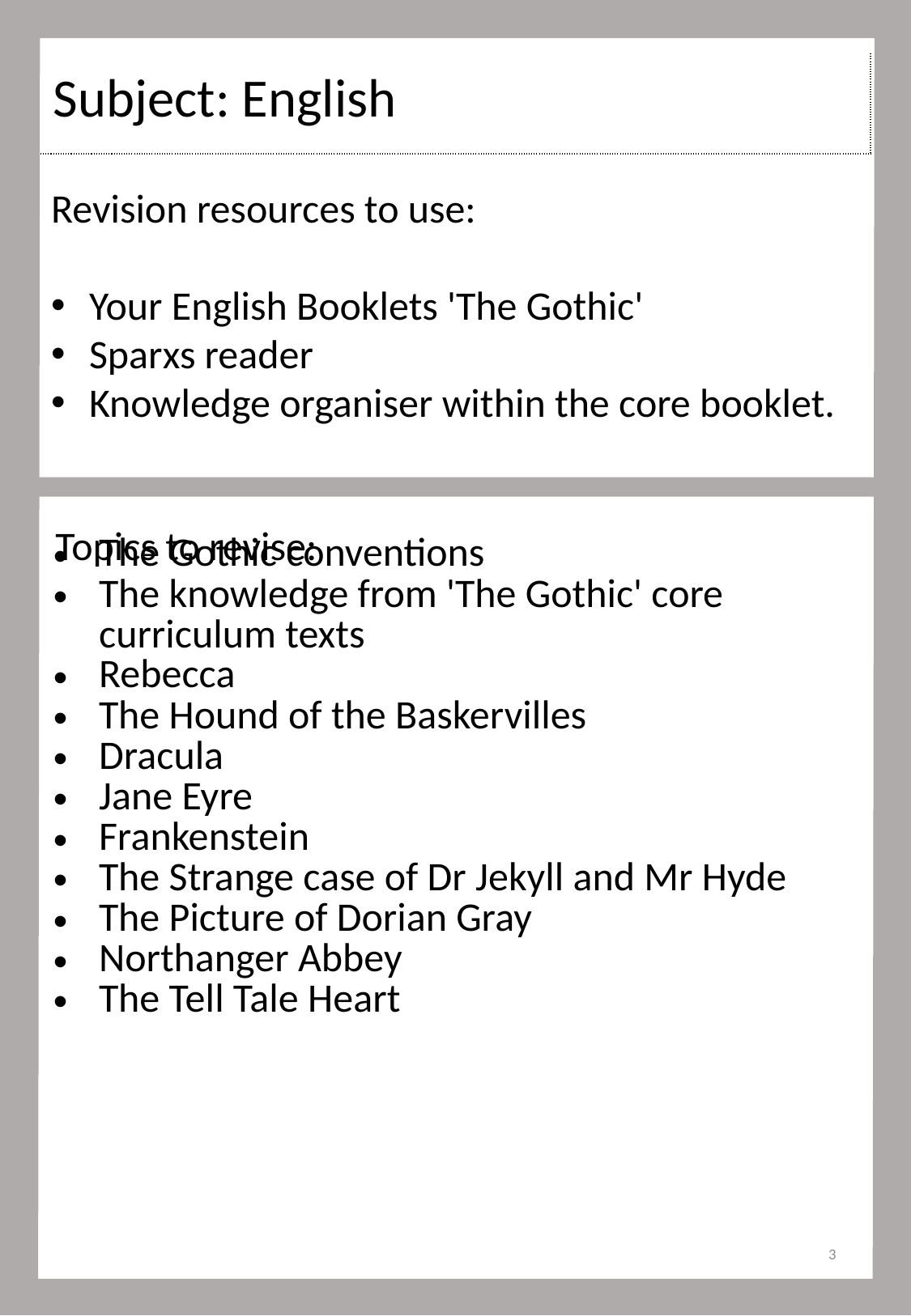

| Subject: English |
| --- |
| The Gothic conventions  The knowledge from 'The Gothic' core curriculum texts Rebecca The Hound of the Baskervilles Dracula Jane Eyre Frankenstein The Strange case of Dr Jekyll and Mr Hyde The Picture of Dorian Gray Northanger Abbey The Tell Tale Heart |
|  |
Revision resources to use:

Your English Booklets 'The Gothic'
Sparxs reader
Knowledge organiser within the core booklet.

Topics to revise:
3